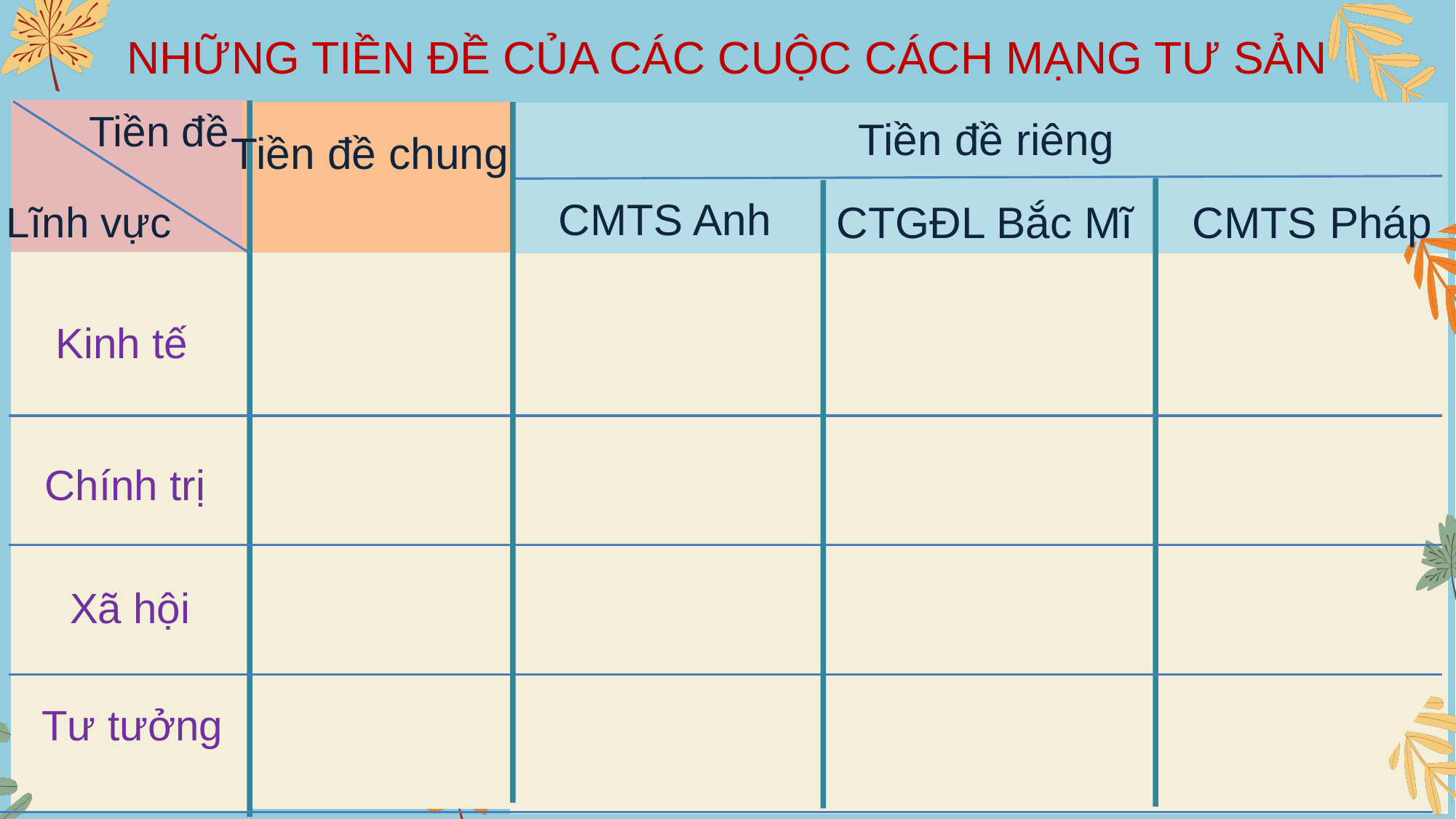

NHỮNG TIỀN ĐỀ CỦA CÁC CUỘC CÁCH MẠNG TƯ SẢN
|  | HOẠT ĐỘNG |
| --- | --- |
|  |  |

|  | HOẠT ĐỘNG |
| --- | --- |
|  |  |

|  | HOẠT ĐỘNG |
| --- | --- |
|  |  |
Tiền đề
Tiền đề riêng
Tiền đề chung
DANH SÁCH VIỆC CẦN LÀM

CMTS Anh
CMTS Pháp
CTGĐL Bắc Mĩ
Lĩnh vực

Kinh tế
Chính trị

Xã hội
Tư tưởng